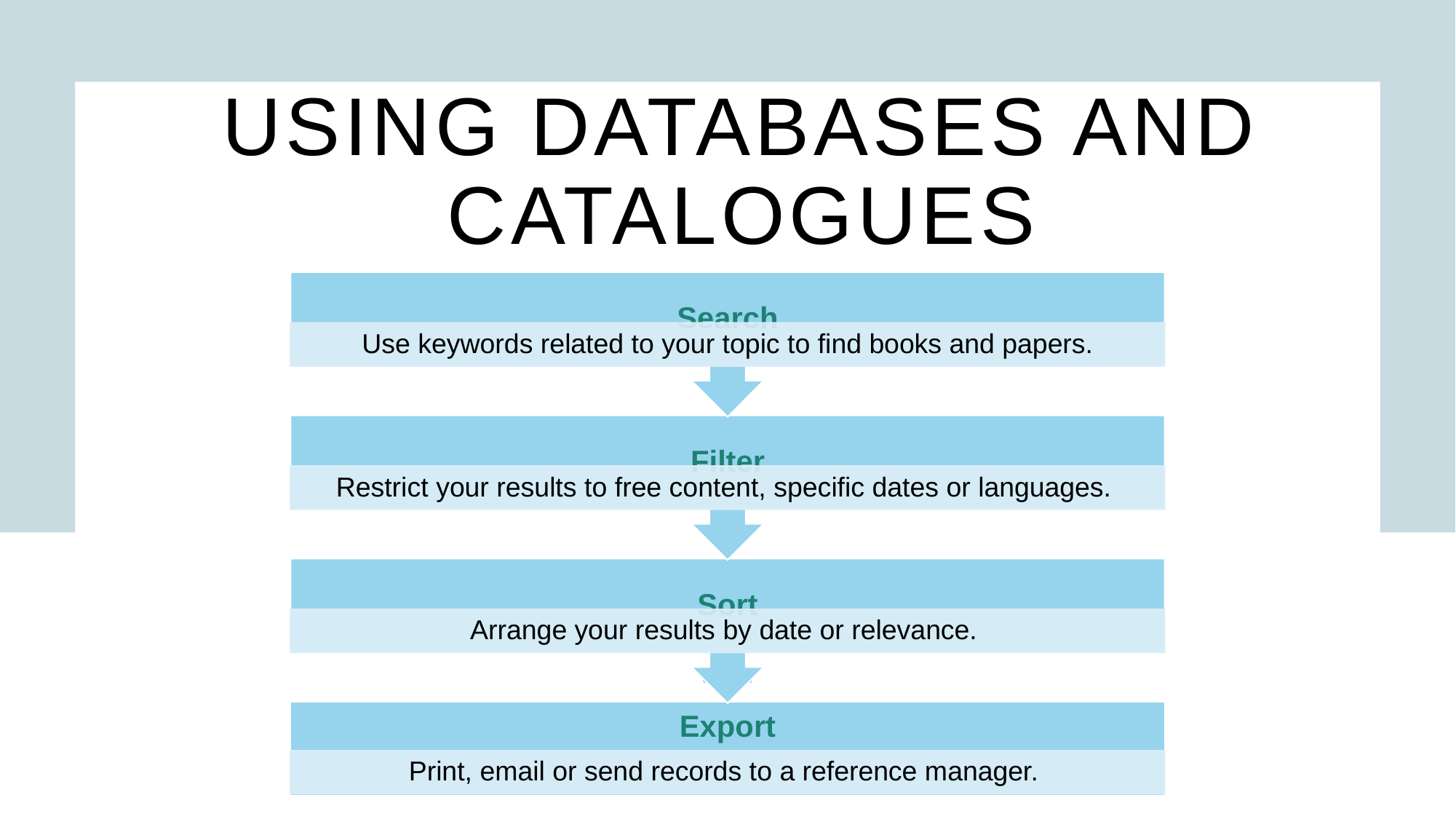

# Using databases and catalogues
Export
Print, email or send records to a reference manager.
Sort
Arrange your results by date or relevance.
Filter
Restrict your results to free content, specific dates or languages.
Search
Use keywords related to your topic to find books and papers.